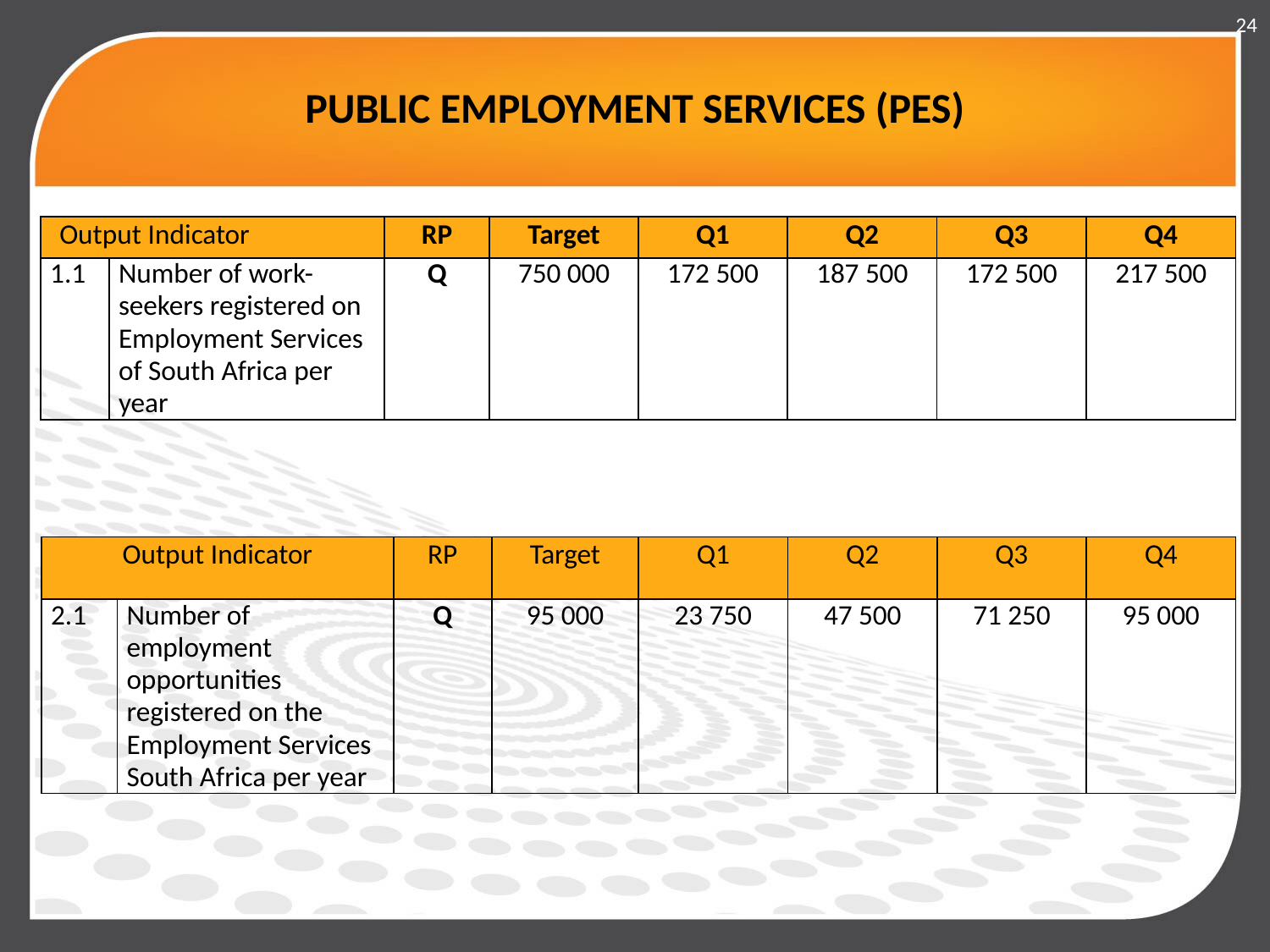

24
# PUBLIC EMPLOYMENT SERVICES (PES)
| Output Indicator |  | RP | Target | Q1 | Q2 | Q3 | Q4 |
| --- | --- | --- | --- | --- | --- | --- | --- |
| 1.1 | Number of work-seekers registered on Employment Services of South Africa per year | Q | 750 000 | 172 500 | 187 500 | 172 500 | 217 500 |
| Output Indicator |  | RP | Target | Q1 | Q2 | Q3 | Q4 |
| --- | --- | --- | --- | --- | --- | --- | --- |
| 2.1 | Number of employment opportunities registered on the Employment Services South Africa per year | Q | 95 000 | 23 750 | 47 500 | 71 250 | 95 000 |